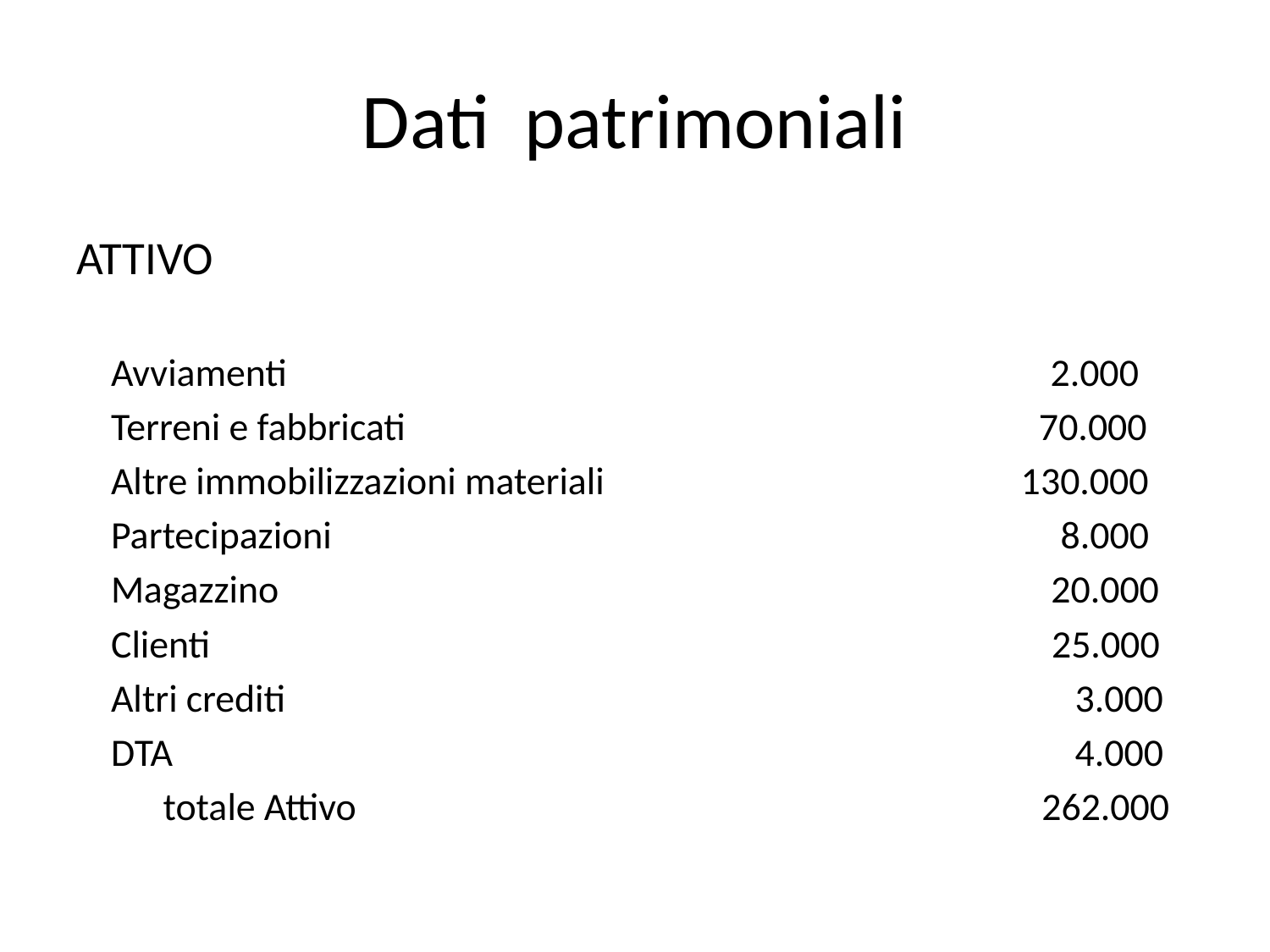

# Dati  patrimoniali
ATTIVO

    Avviamenti                                                                                        2.000
    Terreni e fabbricati                                                                         70.000
    Altre immobilizzazioni materiali                                                130.000
    Partecipazioni                                                                                    8.000
    Magazzino                                                                                         20.000
    Clienti                                                                                                 25.000
    Altri crediti                                                                                           3.000
    DTA                                                                                                        4.000
          totale Attivo                                                                               262.000